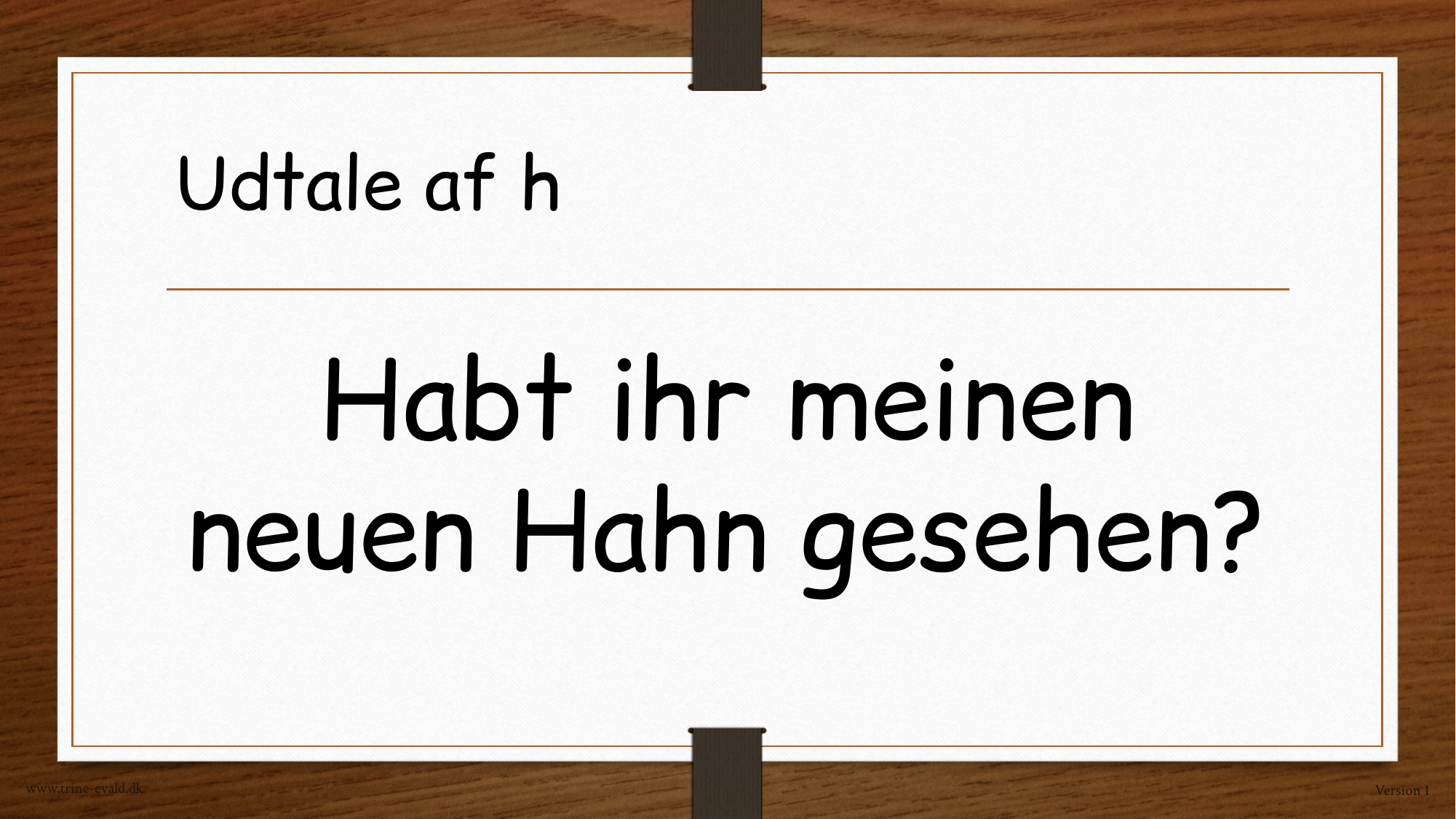

Udtale af h
Habt ihr meinen neuen Hahn gesehen?
www.trine-evald.dk
Version 1